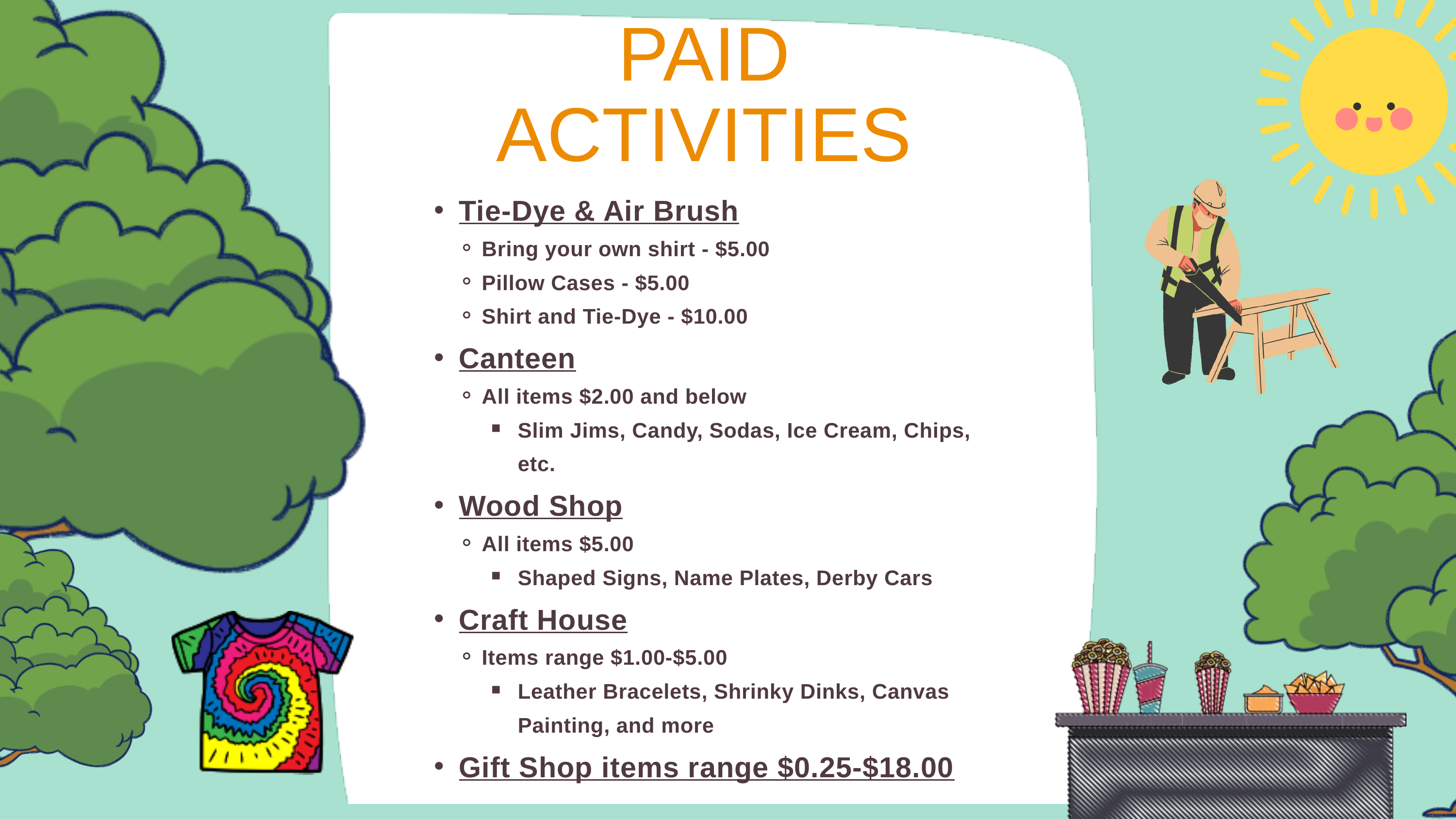

PAID ACTIVITIES

Tie-Dye & Air Brush
Bring your own shirt - $5.00
Pillow Cases - $5.00
Shirt and Tie-Dye - $10.00
Canteen
All items $2.00 and below
Slim Jims, Candy, Sodas, Ice Cream, Chips, etc.
Wood Shop
All items $5.00
Shaped Signs, Name Plates, Derby Cars
Craft House
Items range $1.00-$5.00
Leather Bracelets, Shrinky Dinks, Canvas Painting, and more
Gift Shop items range $0.25-$18.00